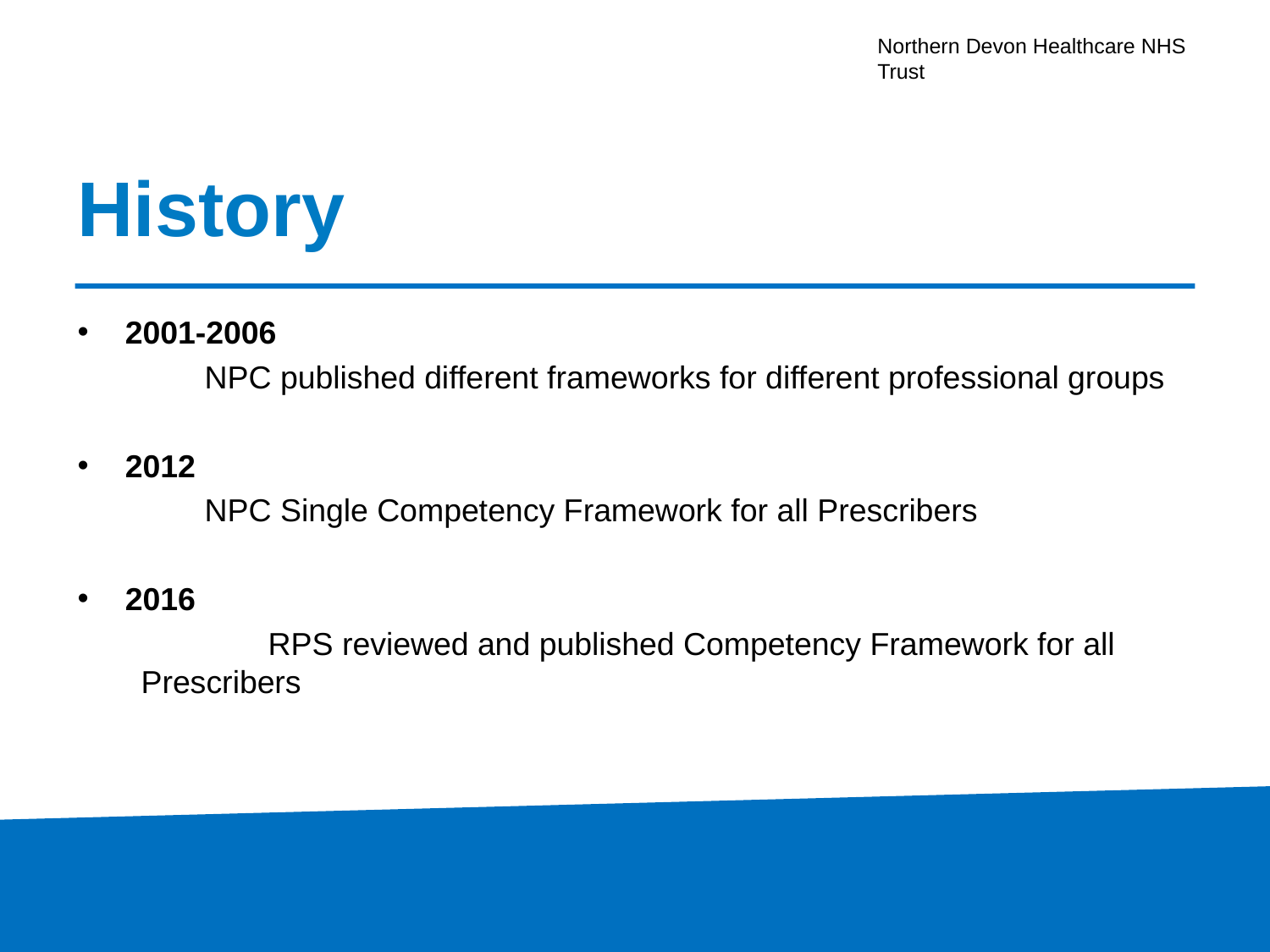

# History
2001-2006
	NPC published different frameworks for different professional groups

2012
	NPC Single Competency Framework for all Prescribers

2016
	RPS reviewed and published Competency Framework for all 	Prescribers